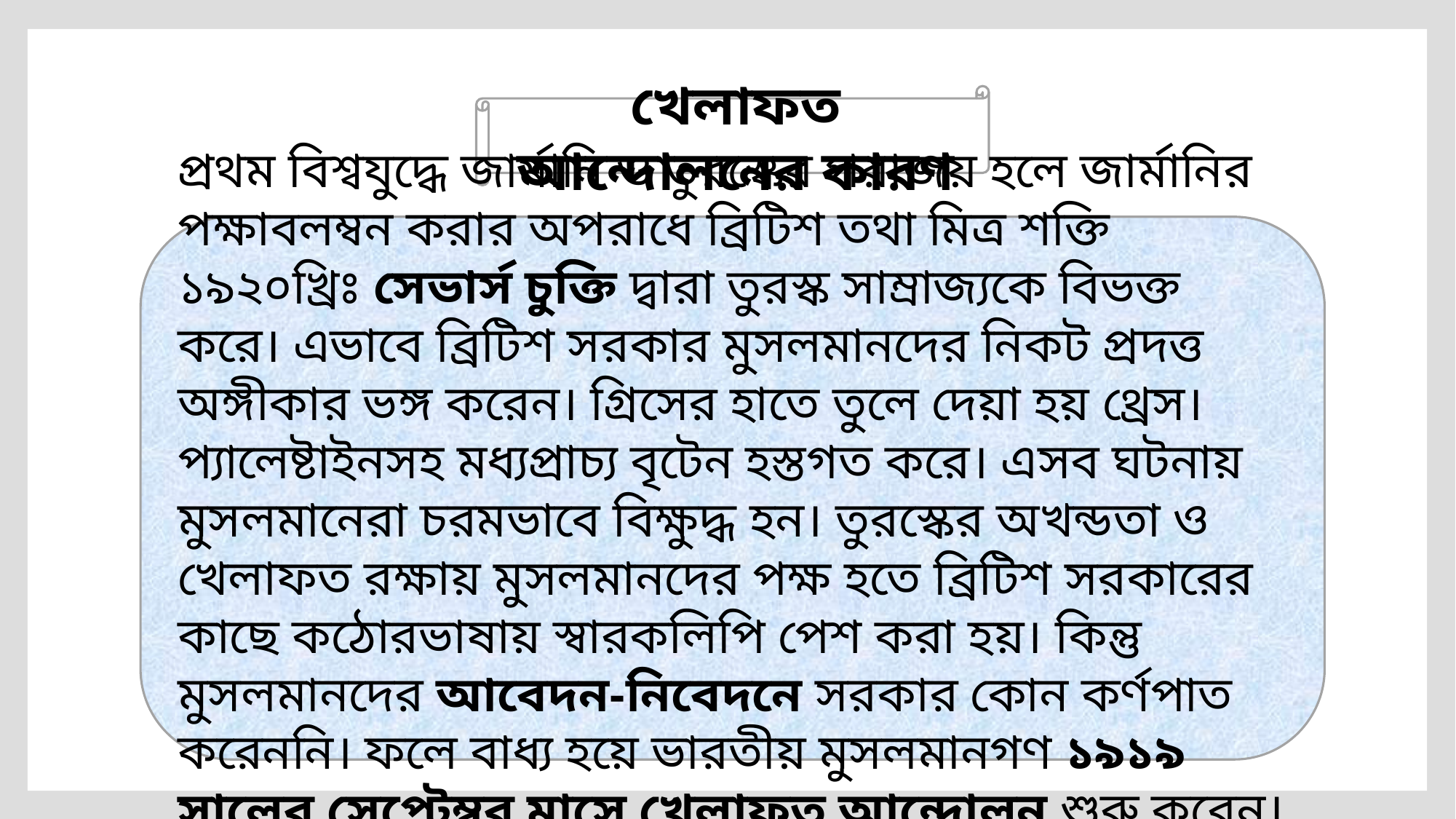

খেলাফত আন্দোলনের কারণ
প্রথম বিশ্বযুদ্ধে জার্মানি ও তুরস্কের পরাজয় হলে জার্মানির পক্ষাবলম্বন করার অপরাধে ব্রিটিশ তথা মিত্র শক্তি ১৯২০খ্রিঃ সেভার্স চুক্তি দ্বারা তুরস্ক সাম্রাজ্যকে বিভক্ত করে। এভাবে ব্রিটিশ সরকার মুসলমানদের নিকট প্রদত্ত অঙ্গীকার ভঙ্গ করেন। গ্রিসের হাতে তুলে দেয়া হয় থ্রেস। প্যালেষ্টাইনসহ মধ্যপ্রাচ্য বৃটেন হস্তগত করে। এসব ঘটনায় মুসলমানেরা চরমভাবে বিক্ষুদ্ধ হন। তুরস্কের অখন্ডতা ও খেলাফত রক্ষায় মুসলমানদের পক্ষ হতে ব্রিটিশ সরকারের কাছে কঠোরভাষায় স্বারকলিপি পেশ করা হয়। কিন্তু মুসলমানদের আবেদন-নিবেদনে সরকার কোন কর্ণপাত করেননি। ফলে বাধ্য হয়ে ভারতীয় মুসলমানগণ ১৯১৯ সালের সেপ্টেম্বর মাসে খেলাফত আন্দোলন শুরু করেন।